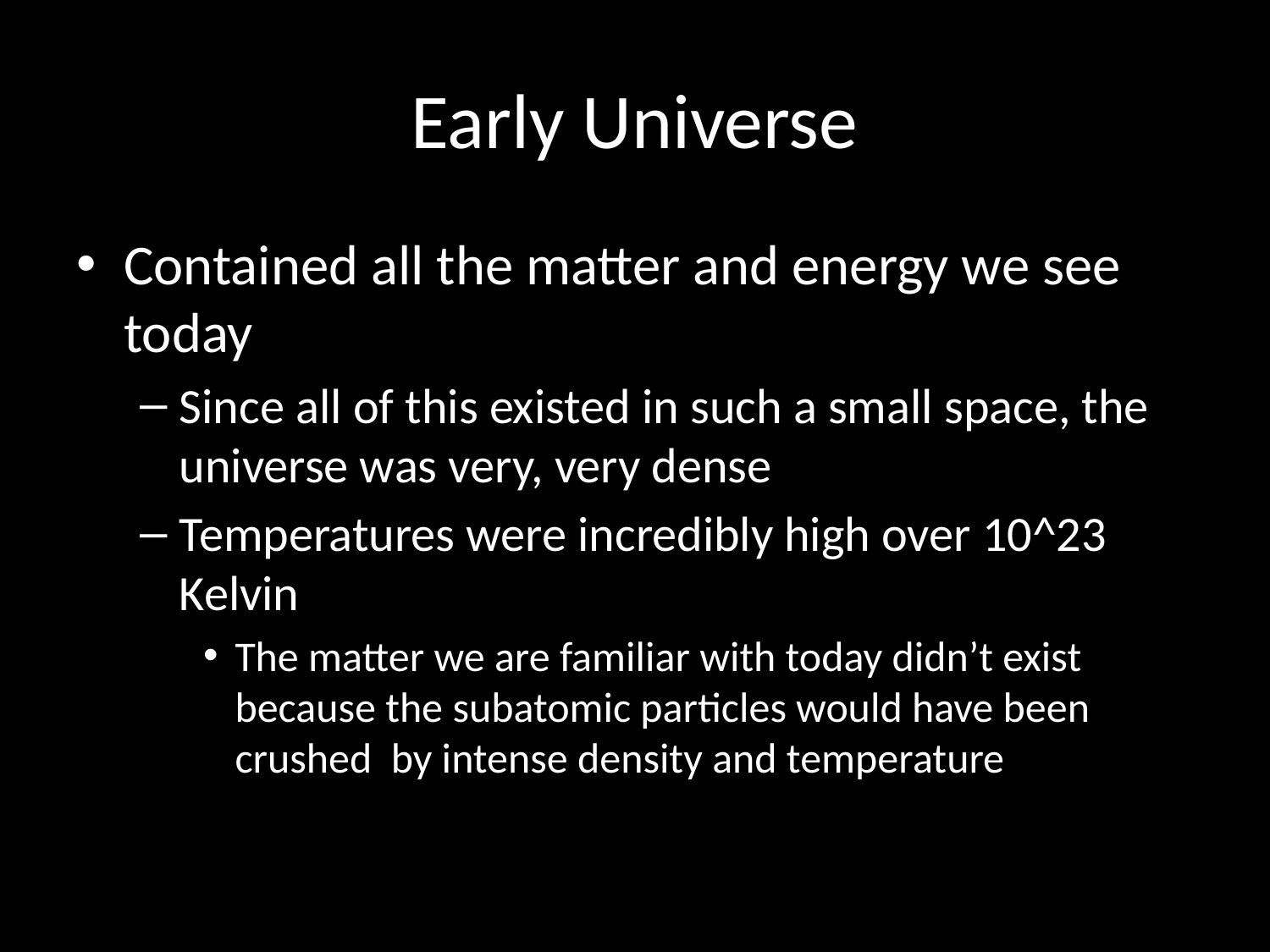

# Early Universe
Contained all the matter and energy we see today
Since all of this existed in such a small space, the universe was very, very dense
Temperatures were incredibly high over 10^23 Kelvin
The matter we are familiar with today didn’t exist because the subatomic particles would have been crushed  by intense density and temperature